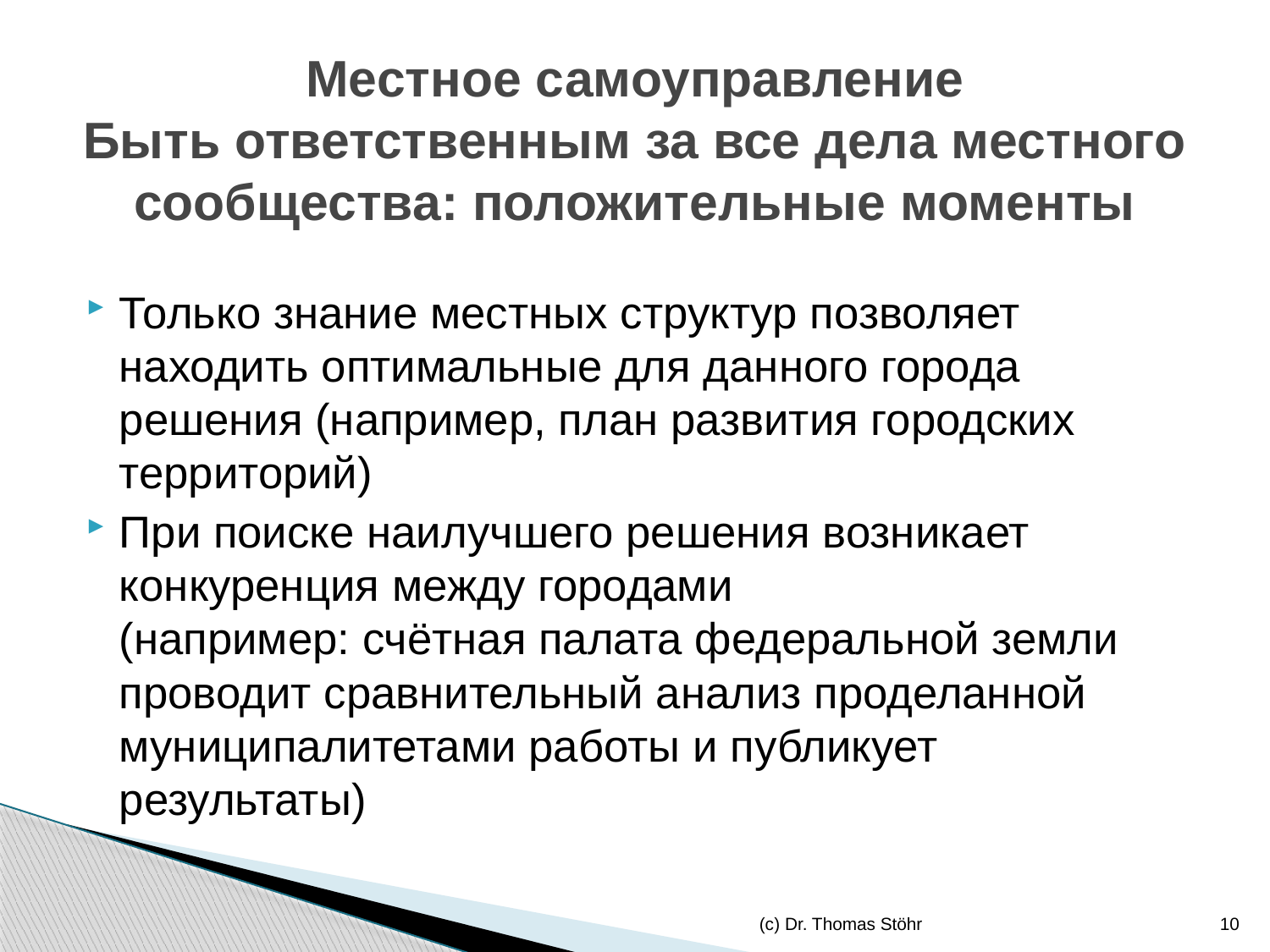

# Местное самоуправление Быть ответственным за все дела местного сообщества: положительные моменты
Только знание местных структур позволяет находить оптимальные для данного города решения (например, план развития городских территорий)
При поиске наилучшего решения возникает конкуренция между городами
(например: счётная палата федеральной земли проводит сравнительный анализ проделанной муниципалитетами работы и публикует результаты)
(c) Dr. Thomas Stöhr
10